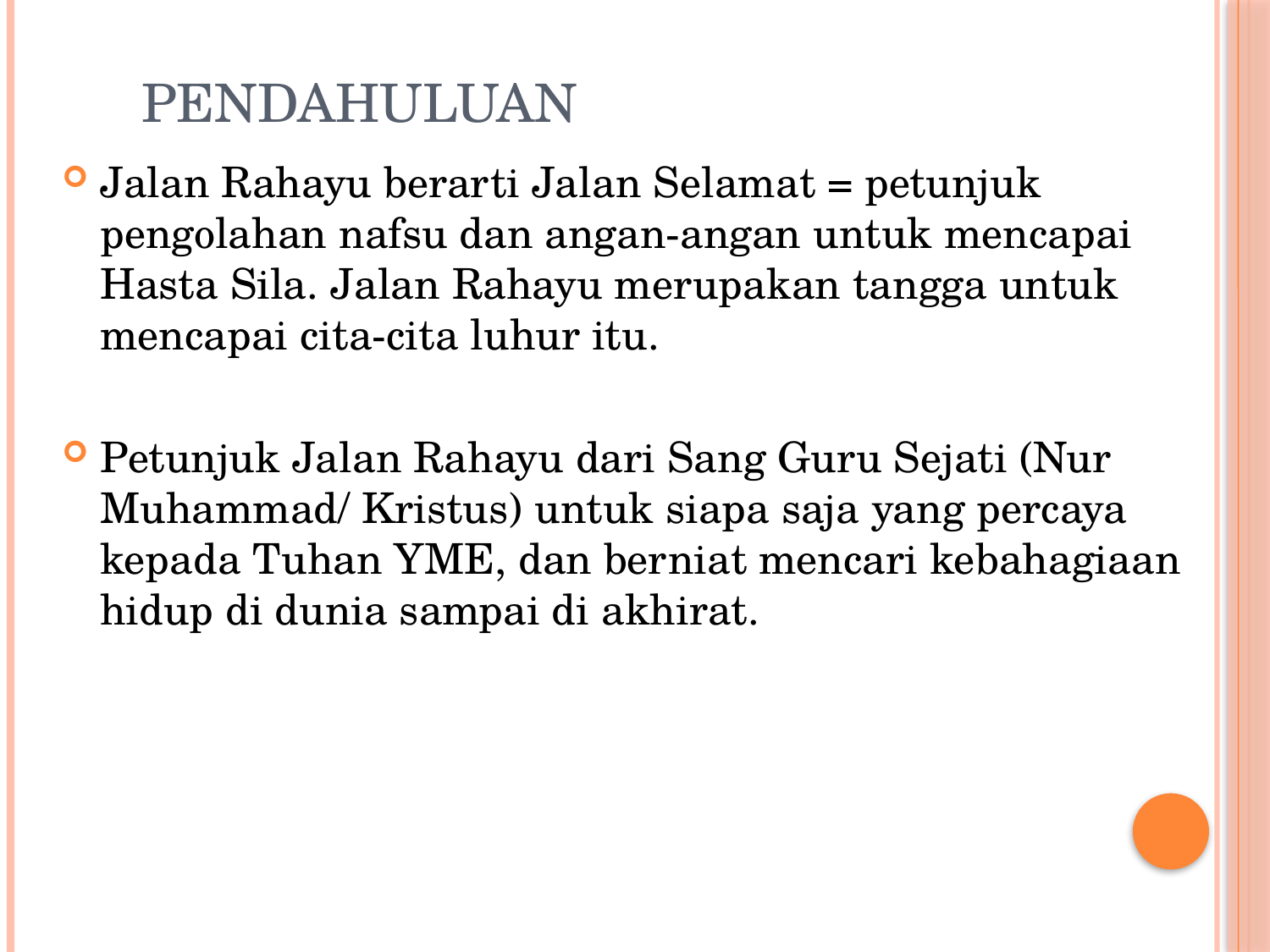

# Pendahuluan
Jalan Rahayu berarti Jalan Selamat = petunjuk pengolahan nafsu dan angan-angan untuk mencapai Hasta Sila. Jalan Rahayu merupakan tangga untuk  mencapai cita-cita luhur itu.

Petunjuk Jalan Rahayu dari Sang Guru Sejati (Nur Muhammad/ Kristus) untuk siapa saja yang percaya kepada Tuhan YME, dan berniat mencari kebahagiaan hidup di dunia sampai di akhirat.